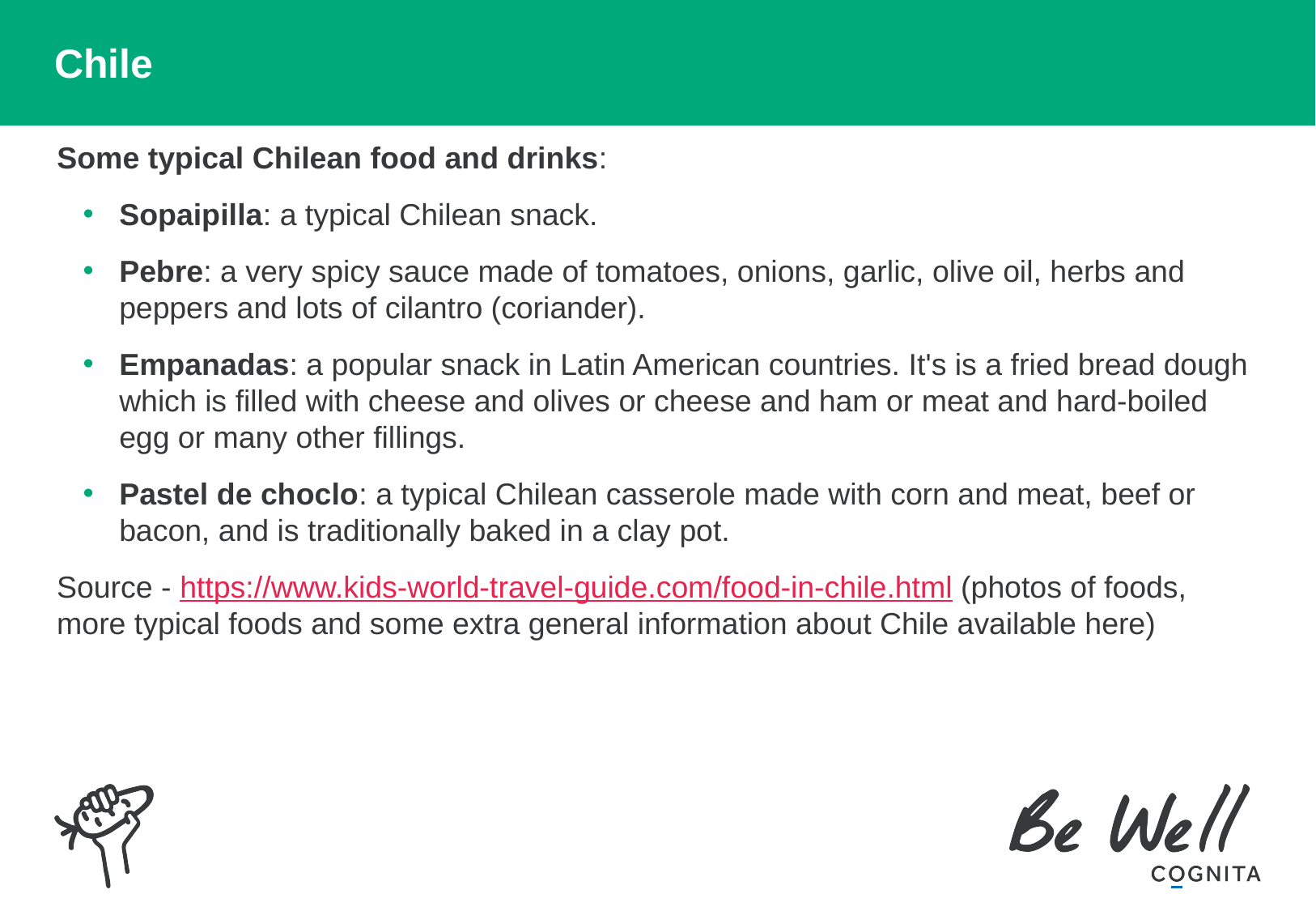

# Chile

Some typical Chilean food and drinks:
Sopaipilla: a typical Chilean snack.
Pebre: a very spicy sauce made of tomatoes, onions, garlic, olive oil, herbs and peppers and lots of cilantro (coriander).
Empanadas: a popular snack in Latin American countries. It's is a fried bread dough which is filled with cheese and olives or cheese and ham or meat and hard-boiled egg or many other fillings.
Pastel de choclo: a typical Chilean casserole made with corn and meat, beef or bacon, and is traditionally baked in a clay pot.
Source - https://www.kids-world-travel-guide.com/food-in-chile.html (photos of foods, more typical foods and some extra general information about Chile available here)